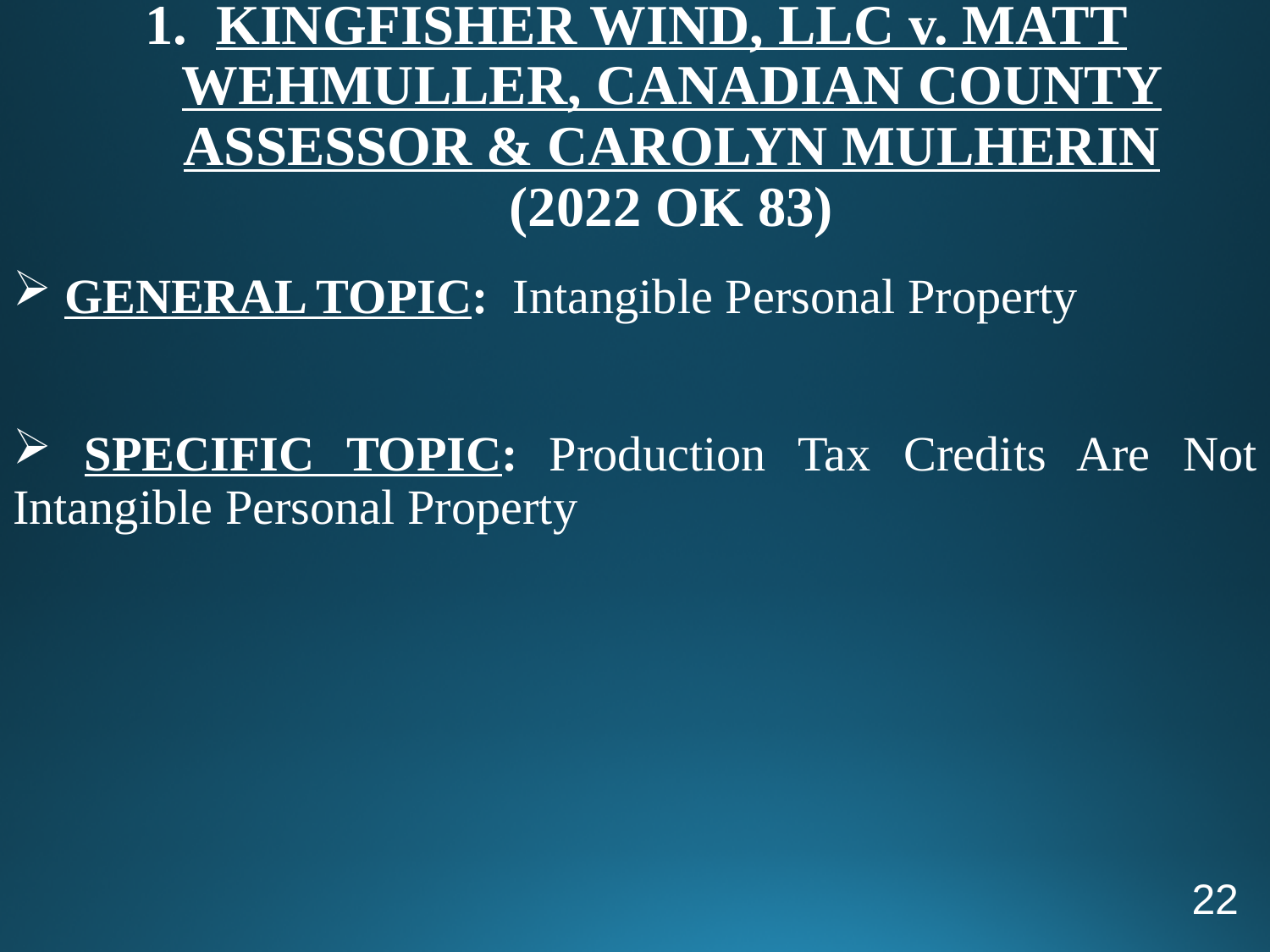

# 1.  KINGFISHER WIND, LLC v. MATT WEHMULLER, CANADIAN COUNTY ASSESSOR & CAROLYN MULHERIN (2022 OK 83)
 GENERAL TOPIC:  Intangible Personal Property

 SPECIFIC TOPIC: Production Tax Credits Are Not Intangible Personal Property
22